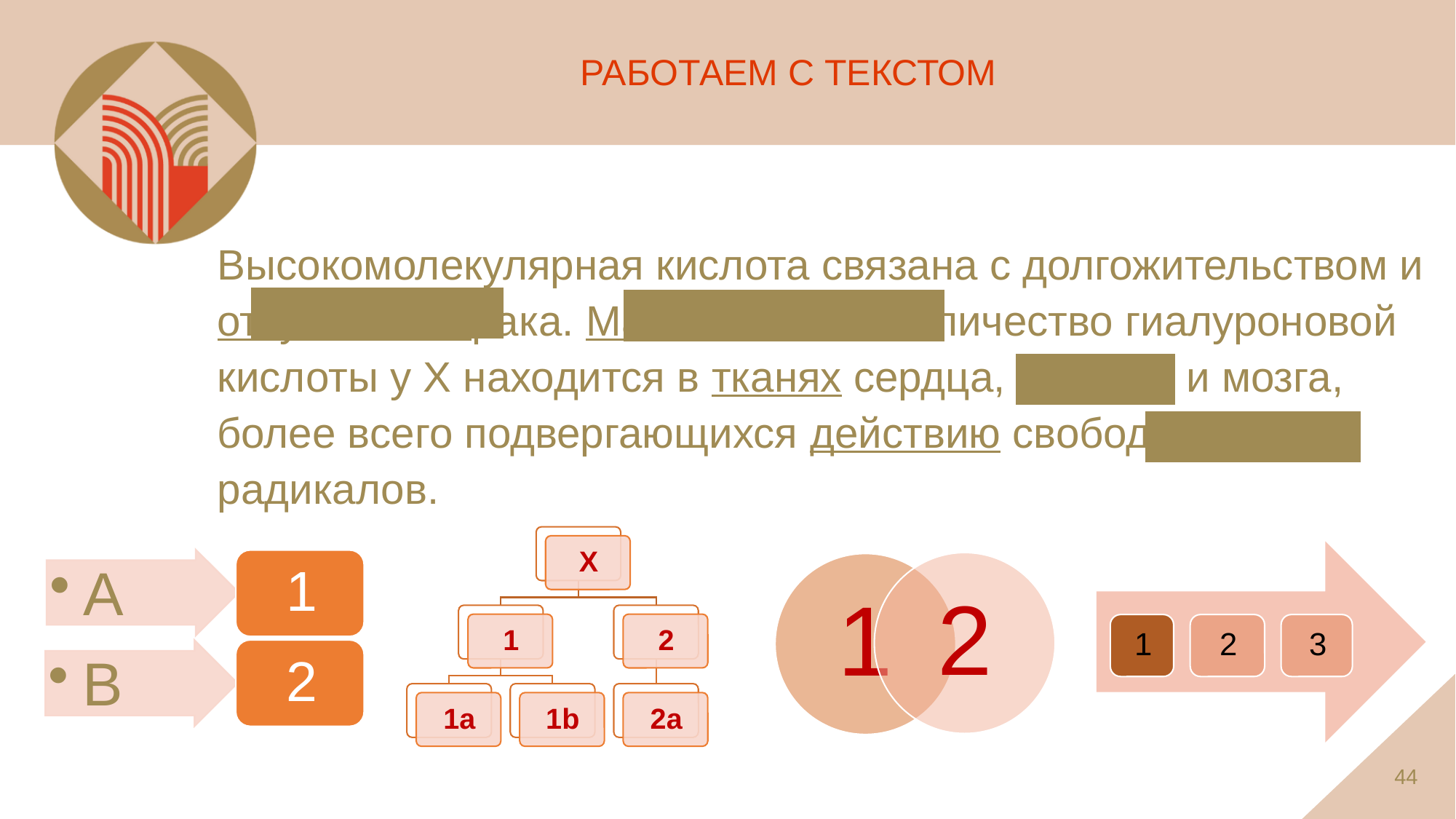

РАБОТАЕМ С ТЕКСТОМ
Высокомолекулярная кислота связана с долгожительством и отсутствием рака. Максимальное количество гиалуроновой кислоты у Х находится в тканях сердца, сосудов и мозга, более всего подвергающихся действию свободных радикалов.

Х
1
1а
1b
2
2a
1
2
1
2
3
А
1
B
2

44